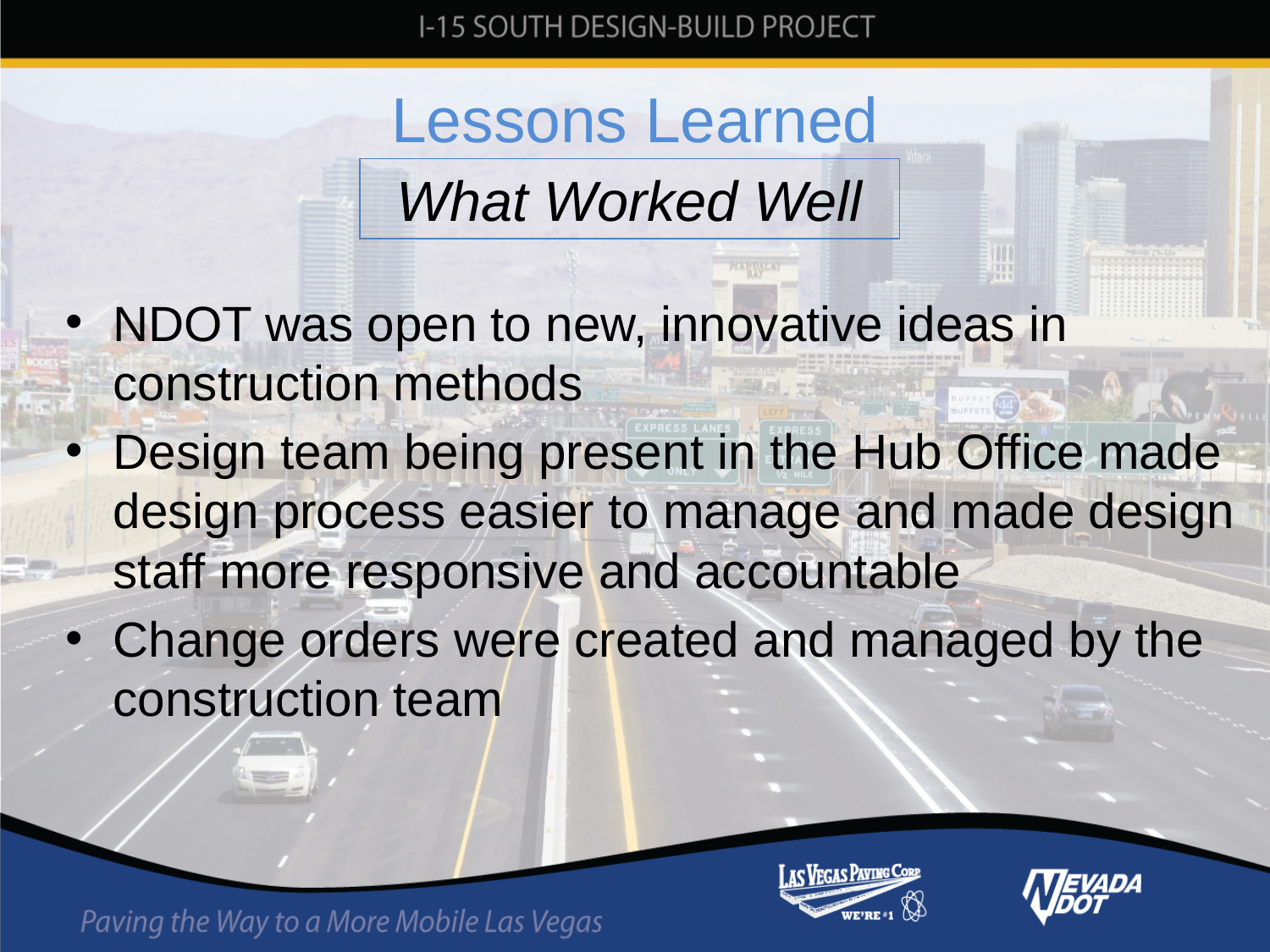

# Lessons Learned
What Worked Well
NDOT was open to new, innovative ideas in construction methods
Design team being present in the Hub Office made design process easier to manage and made design staff more responsive and accountable
Change orders were created and managed by the construction team